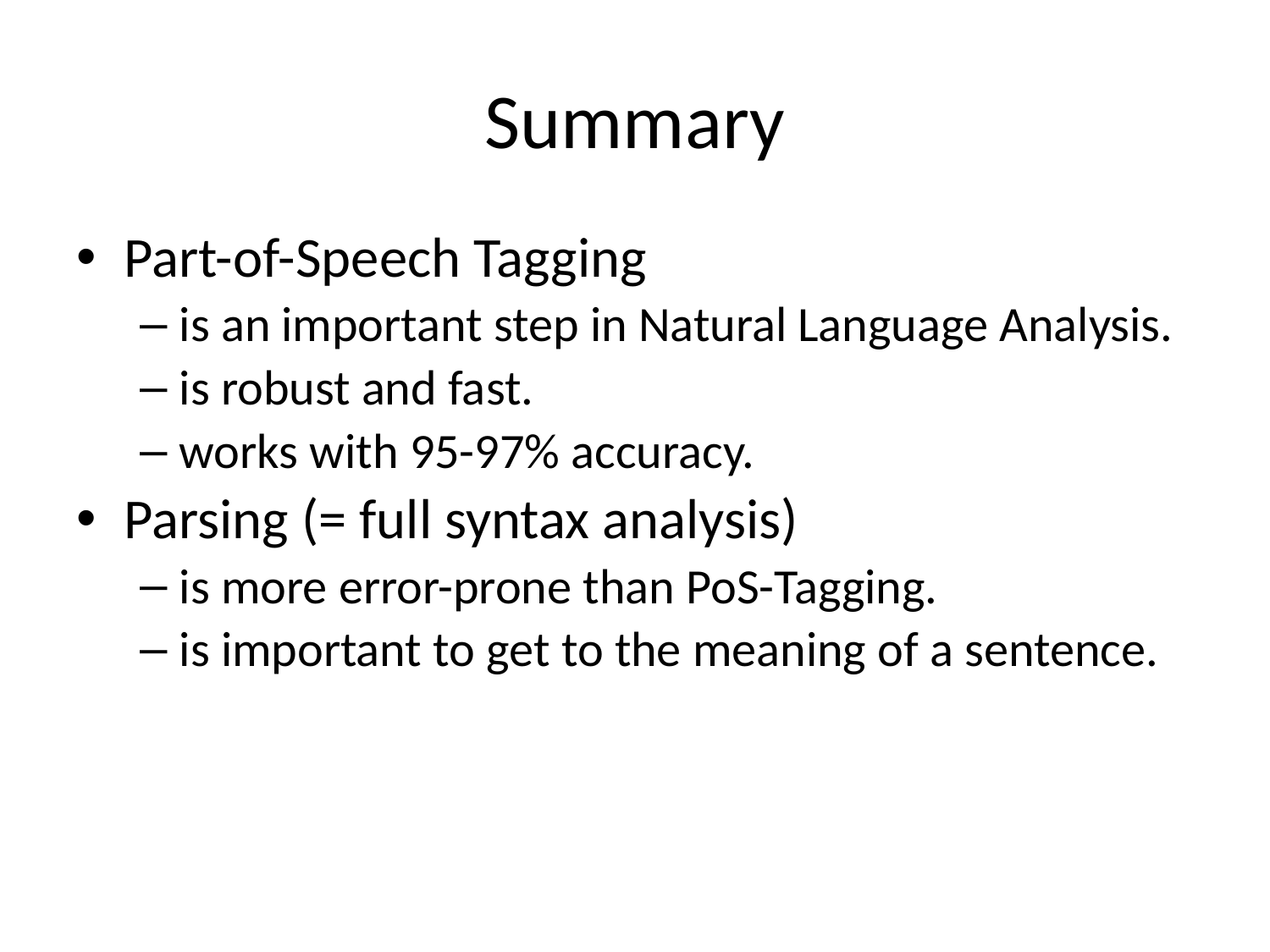

# Summary
Part-of-Speech Tagging
is an important step in Natural Language Analysis.
is robust and fast.
works with 95-97% accuracy.
Parsing (= full syntax analysis)
is more error-prone than PoS-Tagging.
is important to get to the meaning of a sentence.